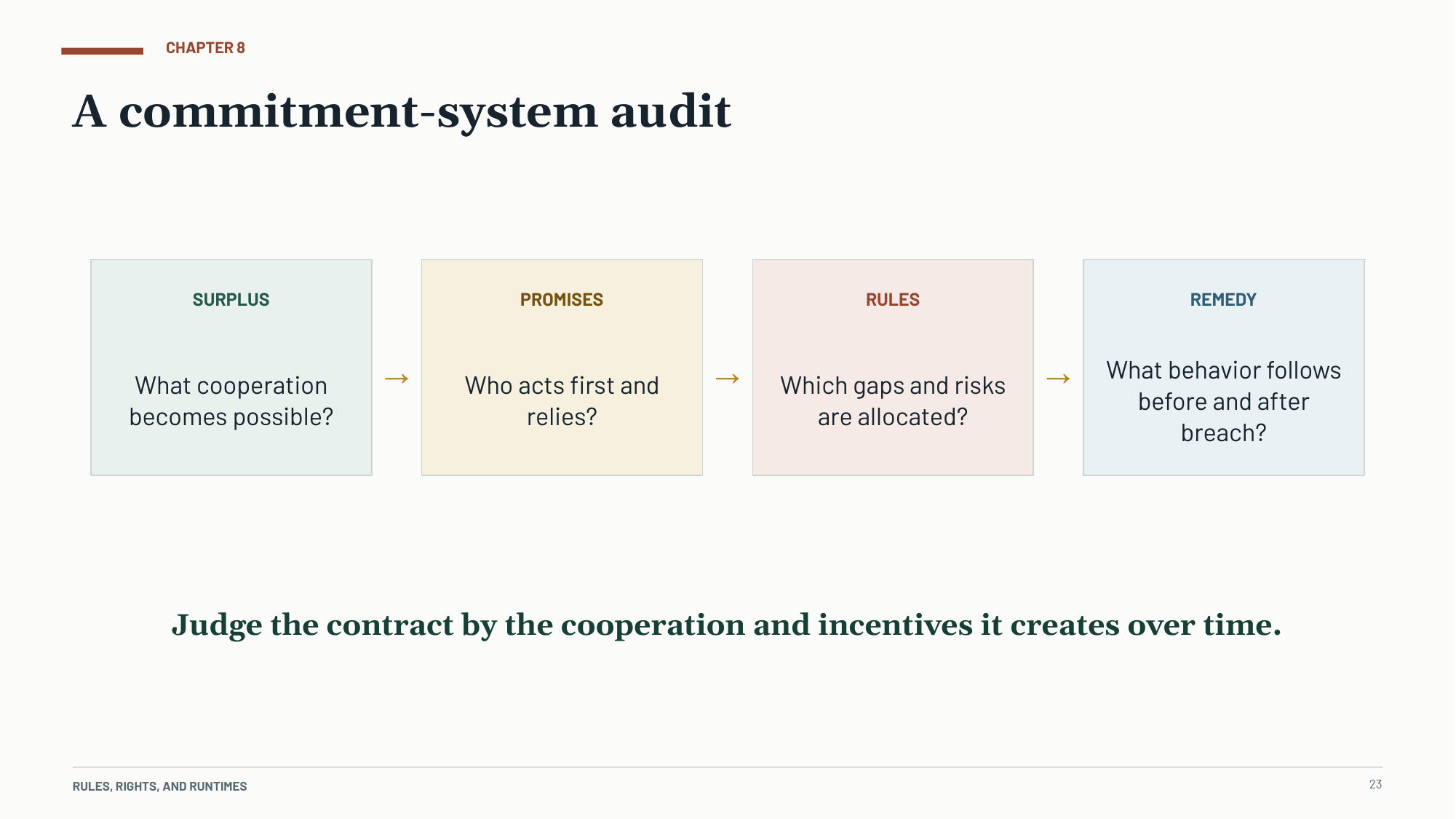

CHAPTER 8

A commitment-system audit

SURPLUS
PROMISES
RULES
REMEDY
What cooperation becomes possible?
→
Who acts first and relies?
→
Which gaps and risks are allocated?
→
What behavior follows before and after breach?
Judge the contract by the cooperation and incentives it creates over time.

23
RULES, RIGHTS, AND RUNTIMES